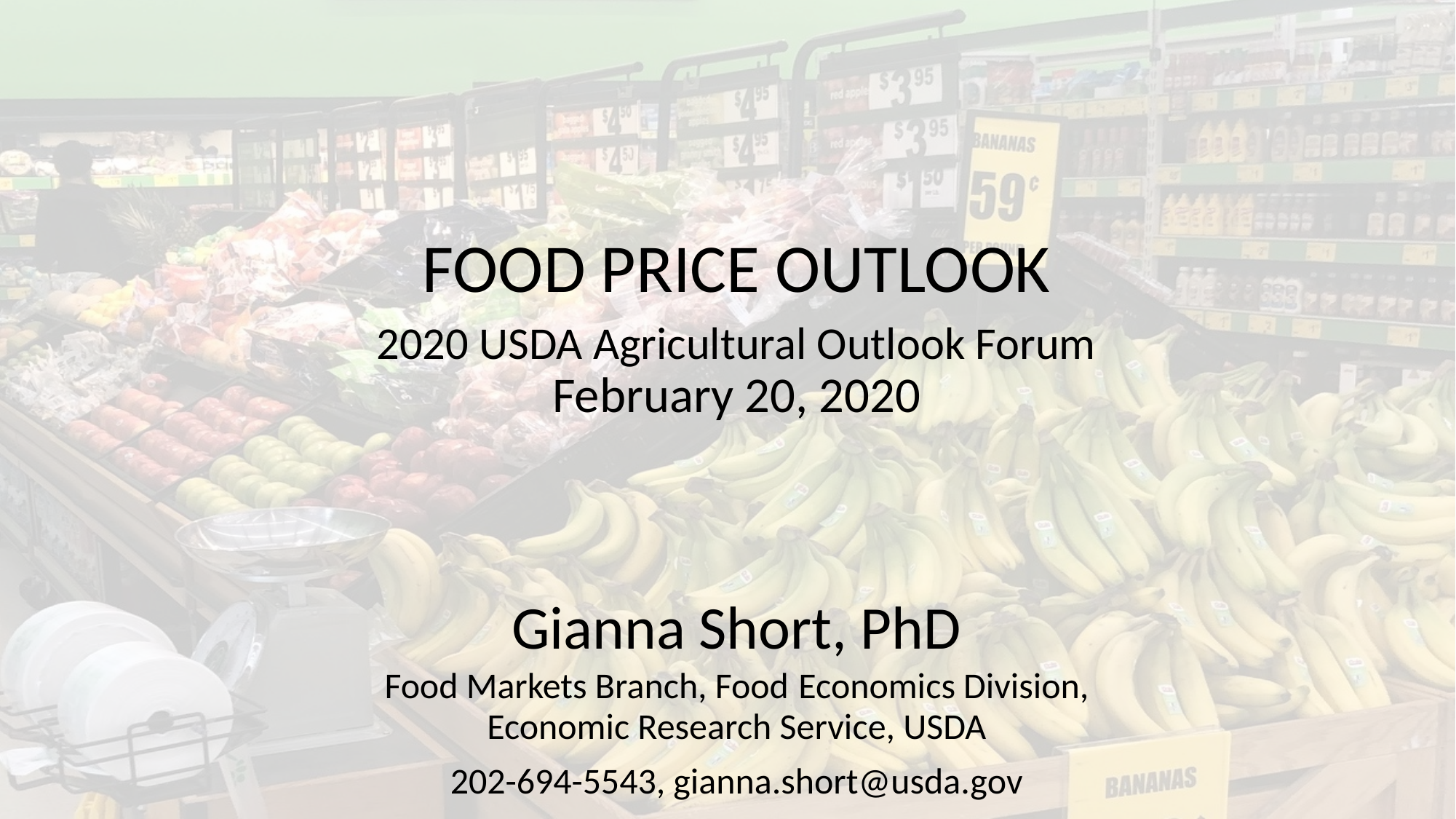

# Food Price Outlook 2020 USDA Agricultural Outlook Forum February 20, 2020
Gianna Short, PhD
Food Markets Branch, Food Economics Division, Economic Research Service, USDA
202-694-5543, gianna.short@usda.gov